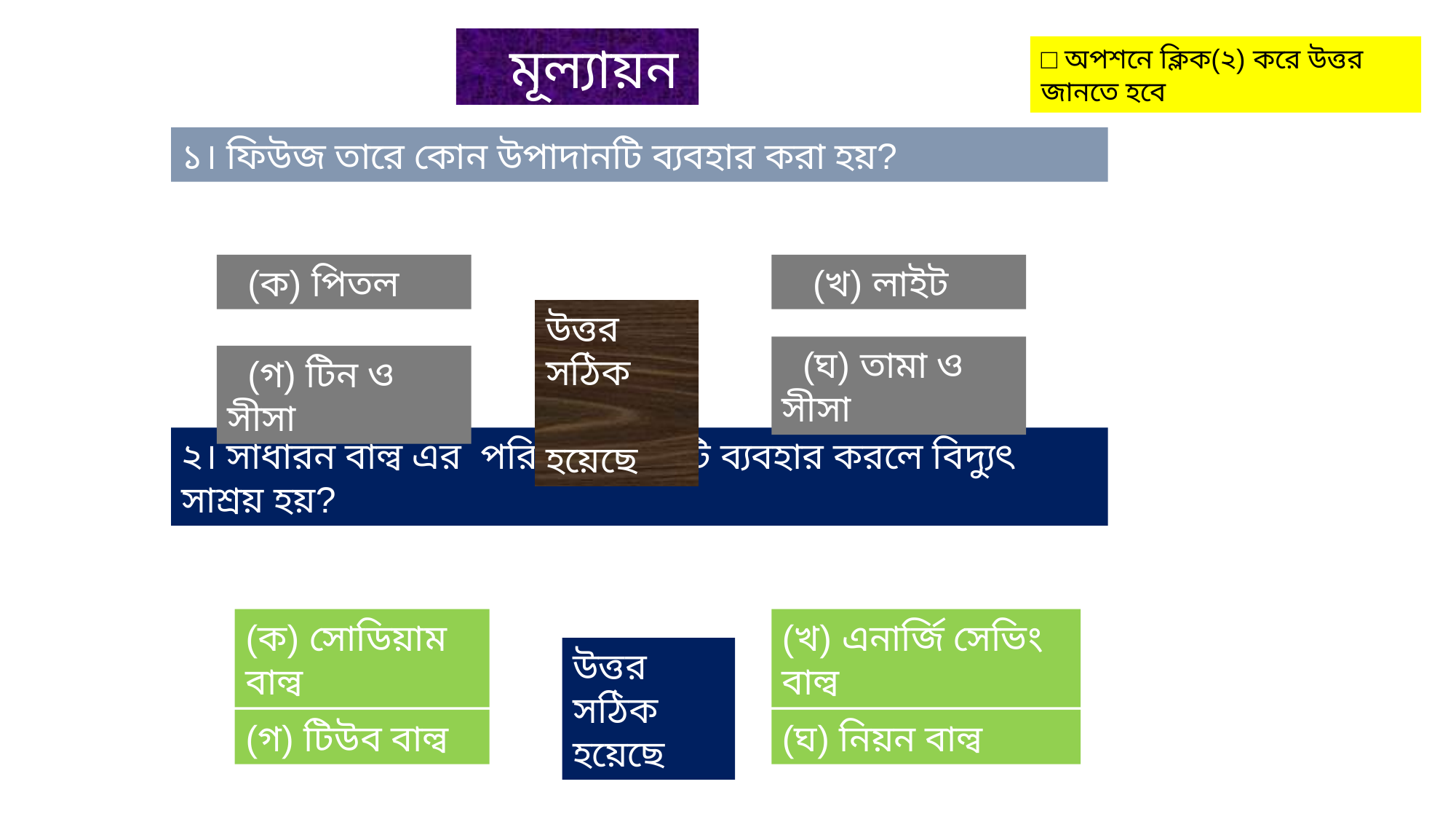

মূল্যায়ন
□ অপশনে ক্লিক(২) করে উত্তর জানতে হবে
১। ফিউজ তারে কোন উপাদানটি ব্যবহার করা হয়?
  (ক) পিতল
   (খ) লাইট
উত্তর সঠিক                হয়েছে
  (ঘ) তামা ও সীসা
  (গ) টিন ও সীসা
২। সাধারন বাল্ব এর  পরিবর্তে কোনটি ব্যবহার করলে বিদ্যুৎ সাশ্রয় হয়?
(খ) এনার্জি সেভিং বাল্ব
(ক) সোডিয়াম বাল্ব
উত্তর সঠিক হয়েছে
(গ) টিউব বাল্ব
(ঘ) নিয়ন বাল্ব